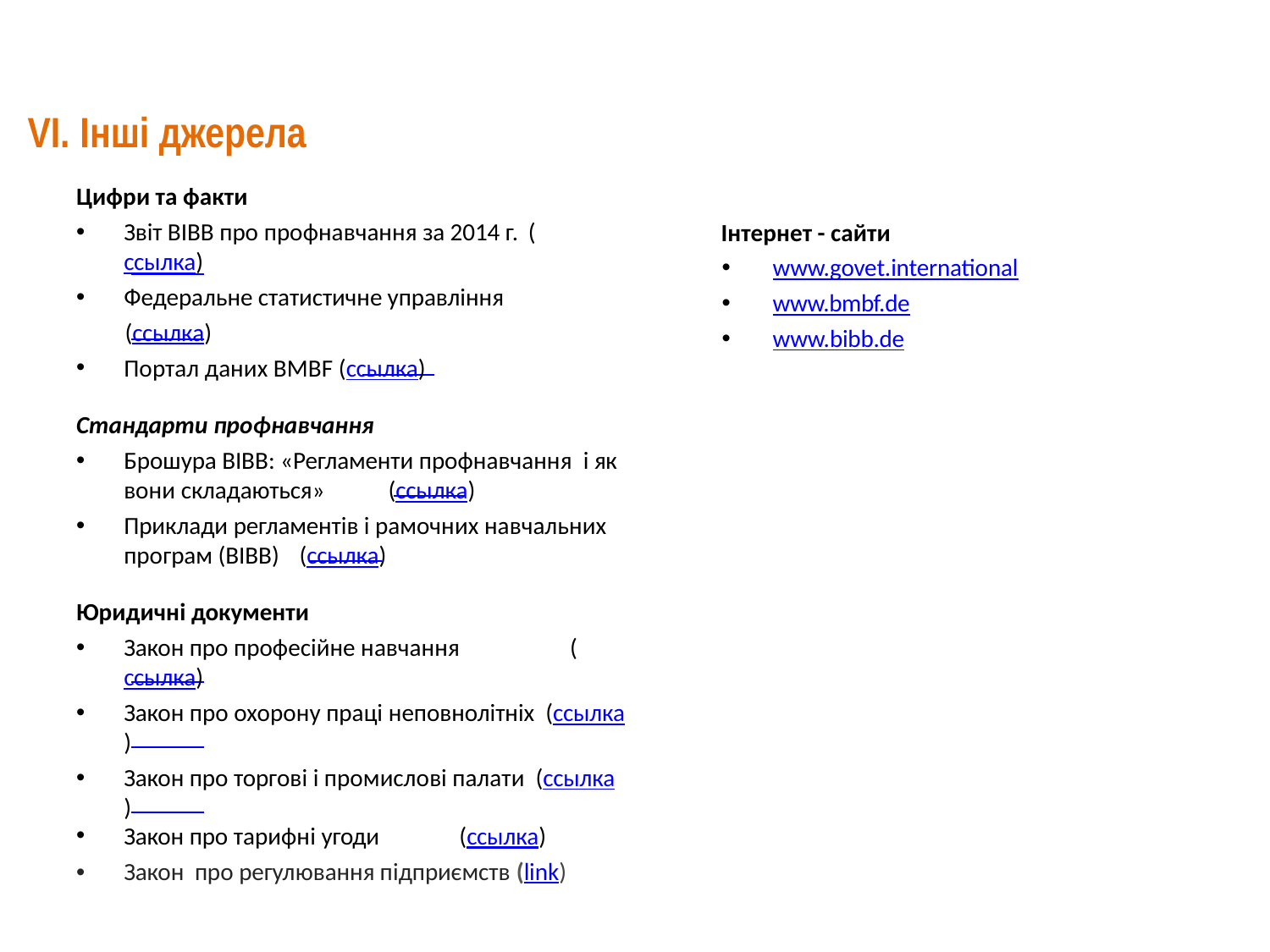

# VI. Інші джерела
Цифри та факти
Звіт BIBB про профнавчання за 2014 г.  (ссылка)
Федеральне статистичне управління
         (ссылка)
Портал даних BMBF (ссылка)

Стандарти профнавчання
Брошура BIBB: «Регламенти профнавчання  і як вони складаються»            (ссылка)
Приклади регламентів і рамочних навчальних  програм (BIBB)    (ссылка)

Юридичні документи
Закон про професійне навчання                    (ссылка)
Закон про охорону праці неповнолітніх  (ссылка)
Закон про торгові і промислові палати  (ссылка)
Інтернет - сайти
www.govet.international
www.bmbf.de
www.bibb.de

Закон про тарифні угоди               (ссылка)
•

Закон  про регулювання підприємств (link)